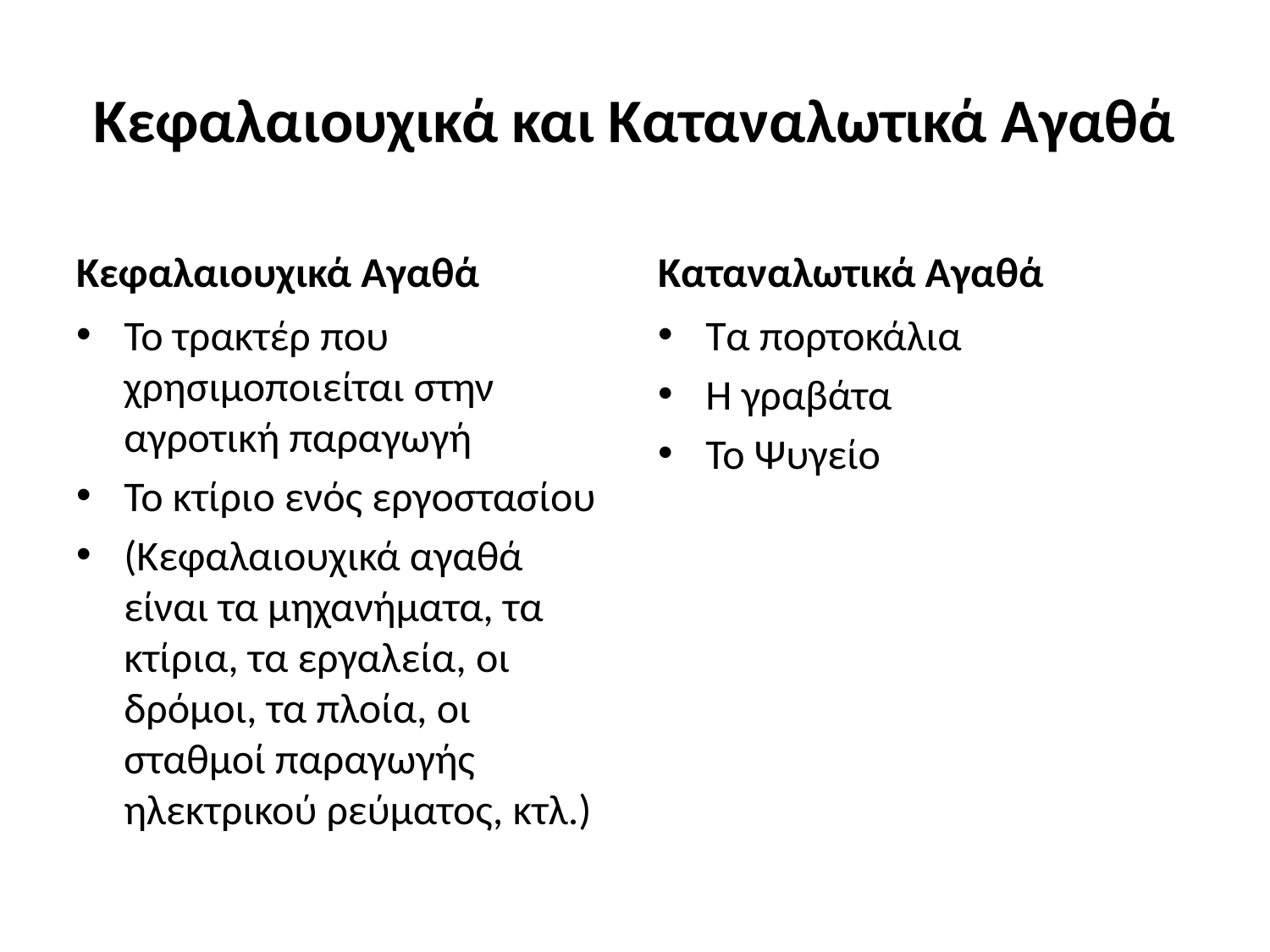

# Κεφαλαιουχικά και Καταναλωτικά Αγαθά
Κεφαλαιουχικά Αγαθά
Καταναλωτικά Αγαθά
Το τρακτέρ που χρησιμοποιείται στην αγροτική παραγωγή
Το κτίριο ενός εργοστασίου
(Κεφαλαιουχικά αγαθά είναι τα μηχανήματα, τα κτίρια, τα εργαλεία, οι δρόμοι, τα πλοία, οι σταθμοί παραγωγής ηλεκτρικού ρεύματος, κτλ.)

Τα πορτοκάλια
Η γραβάτα
Το Ψυγείο